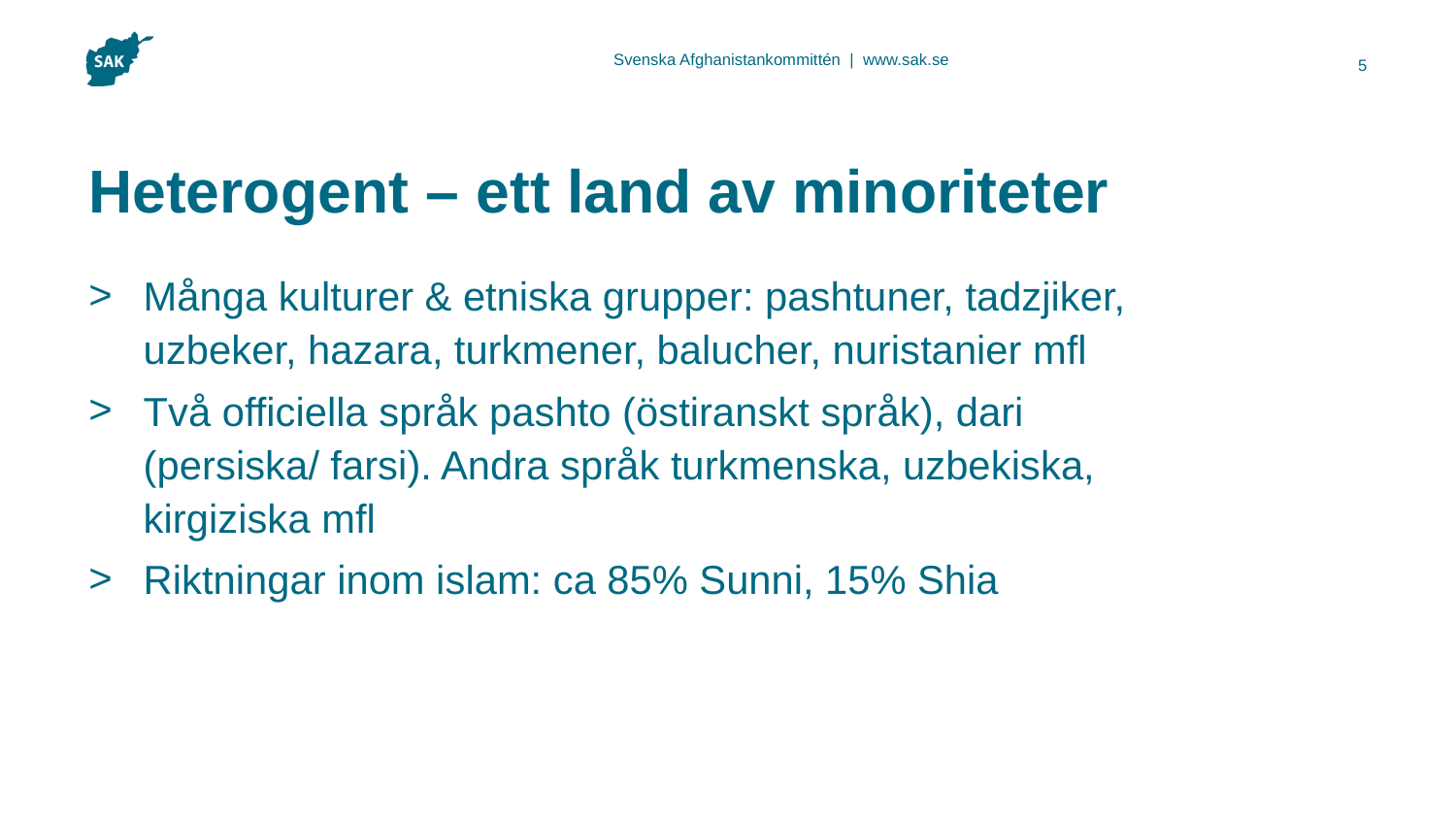

5
# Heterogent – ett land av minoriteter
Många kulturer & etniska grupper: pashtuner, tadzjiker, uzbeker, hazara, turkmener, balucher, nuristanier mfl
Två officiella språk pashto (östiranskt språk), dari (persiska/ farsi). Andra språk turkmenska, uzbekiska, kirgiziska mfl
Riktningar inom islam: ca 85% Sunni, 15% Shia